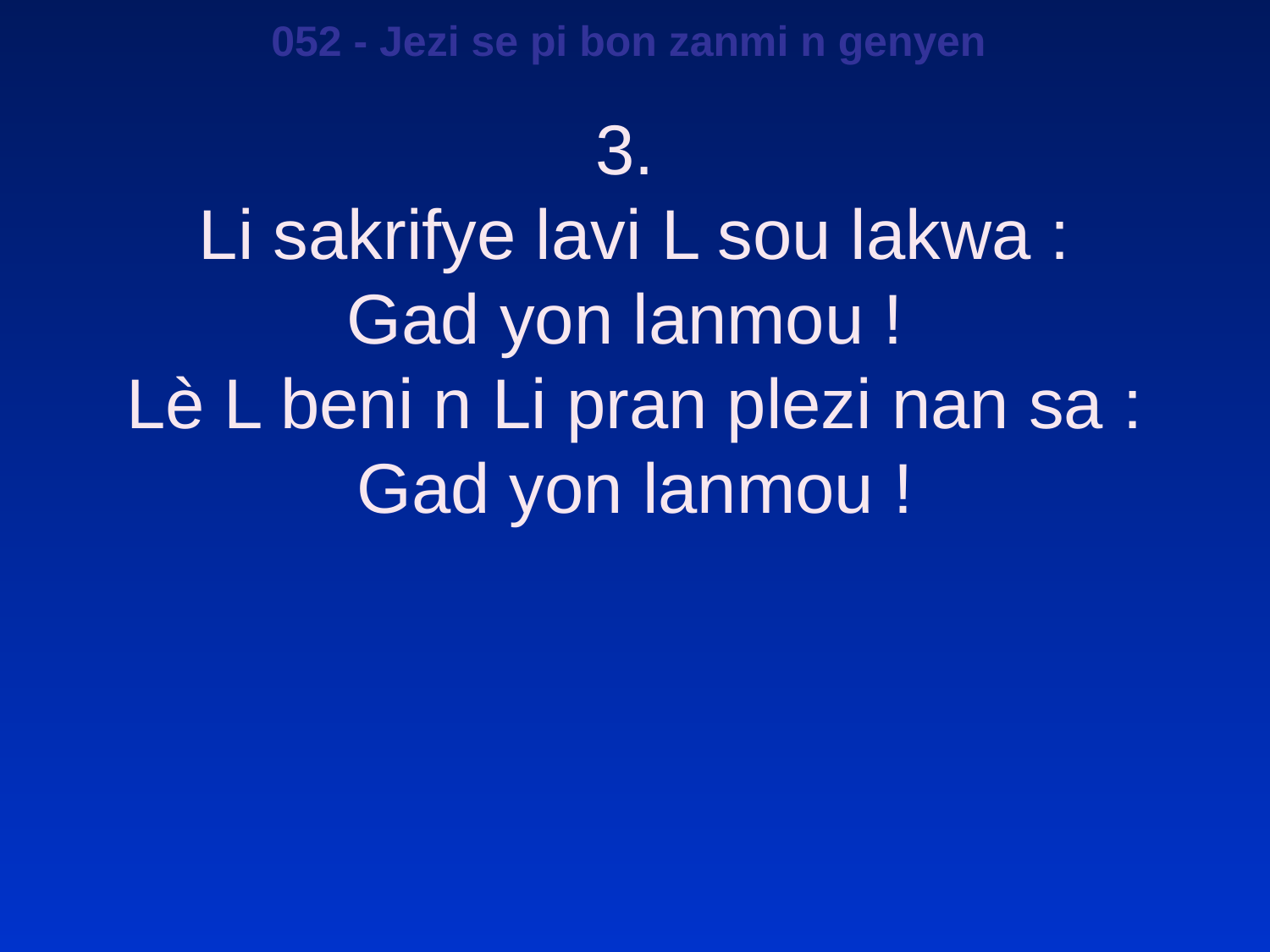

052 - Jezi se pi bon zanmi n genyen
3.
Li sakrifye lavi L sou lakwa :
Gad yon lanmou !
Lè L beni n Li pran plezi nan sa :
Gad yon lanmou !